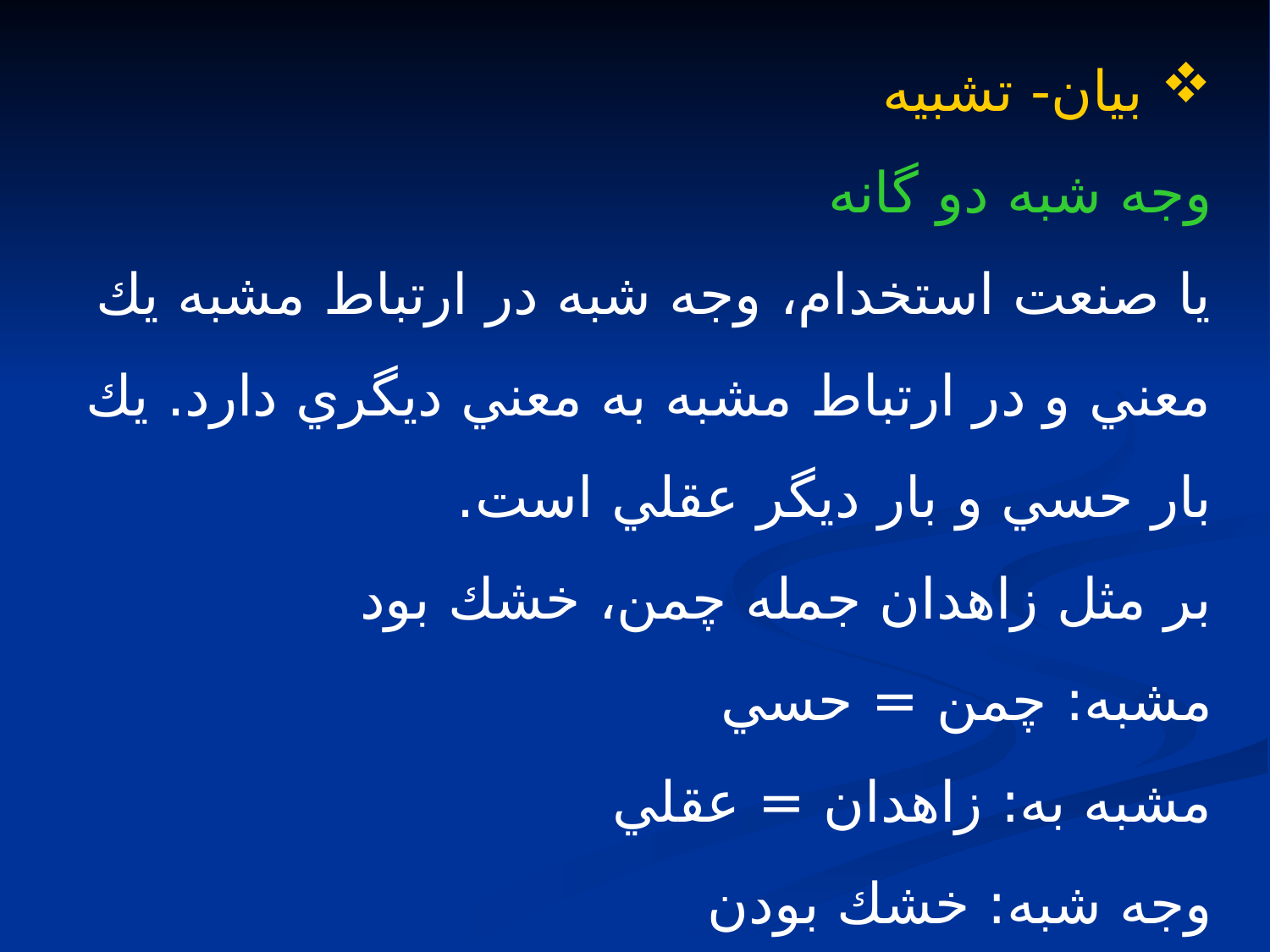

بيان- تشبيه
وجه شبه دو گانه
يا صنعت استخدام، وجه شبه در ارتباط مشبه يك معني و در ارتباط مشبه به معني ديگري دارد. يك بار حسي و بار ديگر عقلي است.
بر مثل زاهدان جمله چمن، خشك بود
مشبه: چمن = حسي
مشبه به: زاهدان = عقلي
وجه شبه: خشك بودن